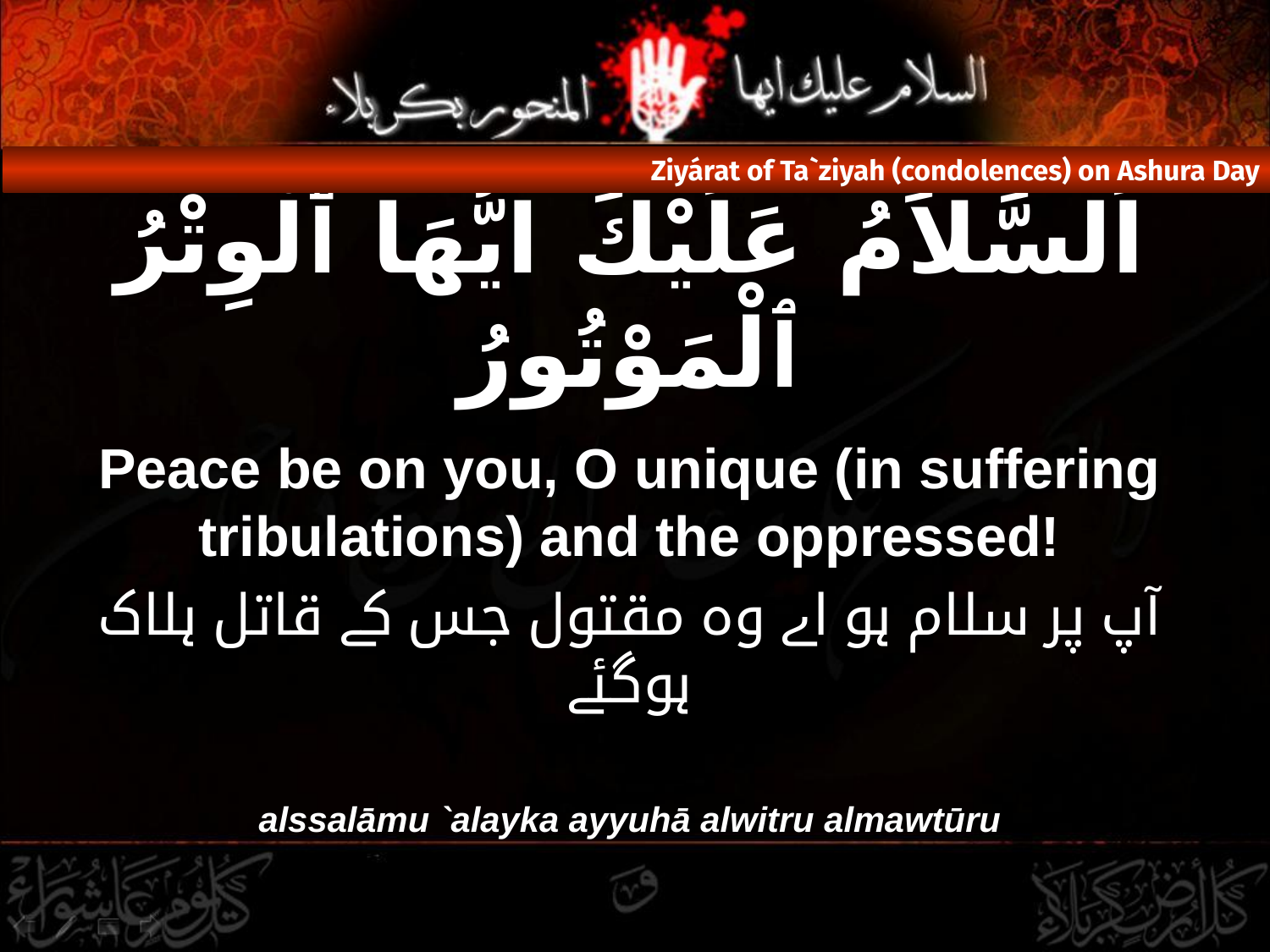

Ziyárat of Ta`ziyah (condolences) on Ashura Day
# اَلسَّلاَمُ عَلَيْكَ ايُّهَا ٱلْوِتْرُ ٱلْمَوْتُورُ
Peace be on you, O unique (in suffering tribulations) and the oppressed!
آپ پر سلام ہو اے وہ مقتول جس کے قاتل ہلاک ہوگئے
alssalāmu `alayka ayyuhā alwitru almawtūru